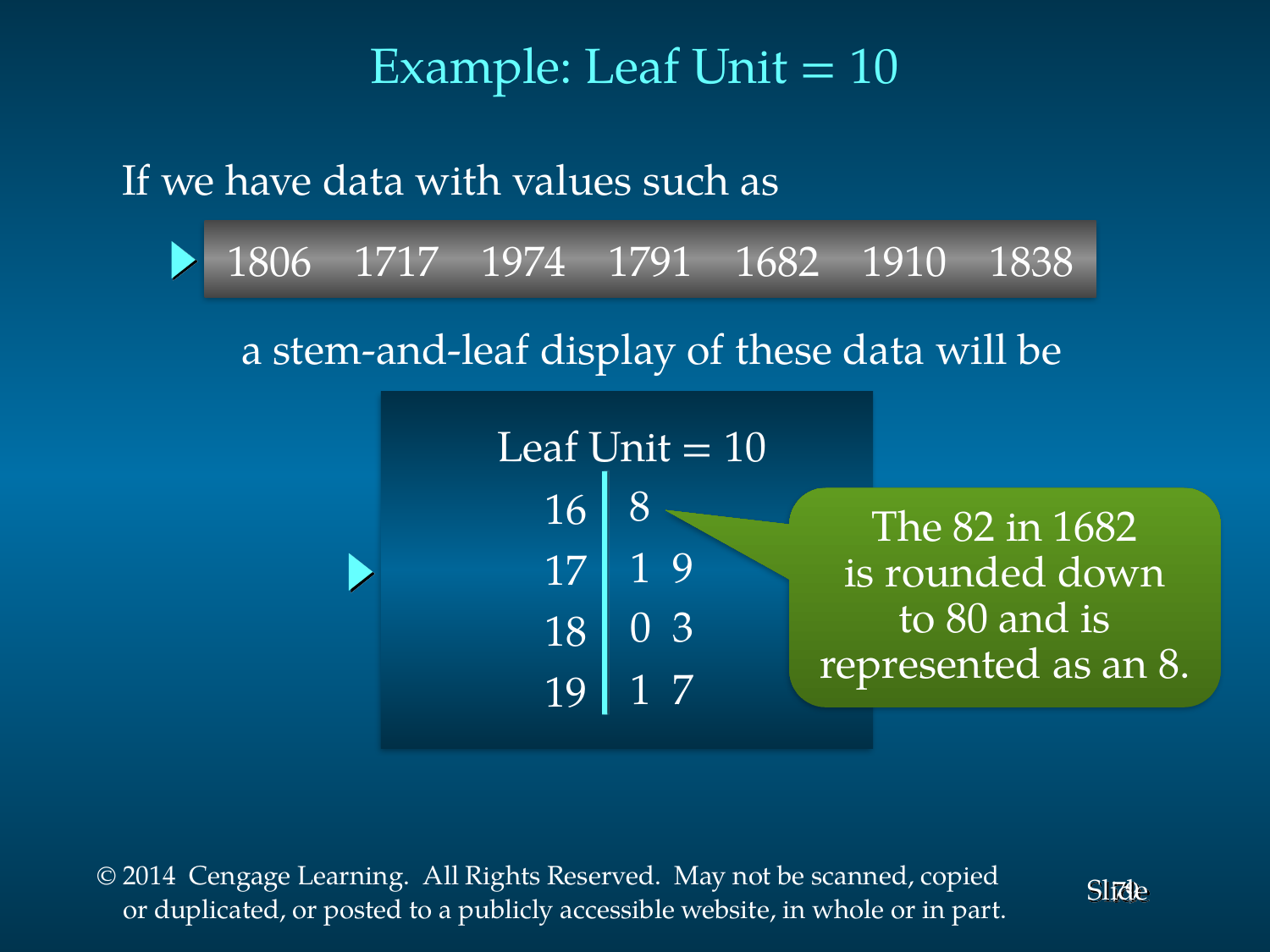

Example: Leaf Unit = 10
If we have data with values such as
1806	1717	1974	1791	1682	1910	1838

a stem-and-leaf display of these data will be

Leaf Unit = 10
  16
  17
  18
  19
8

The 82 in 1682
is rounded down
to 80 and is
represented as an 8.
1  9

0  3
1  7